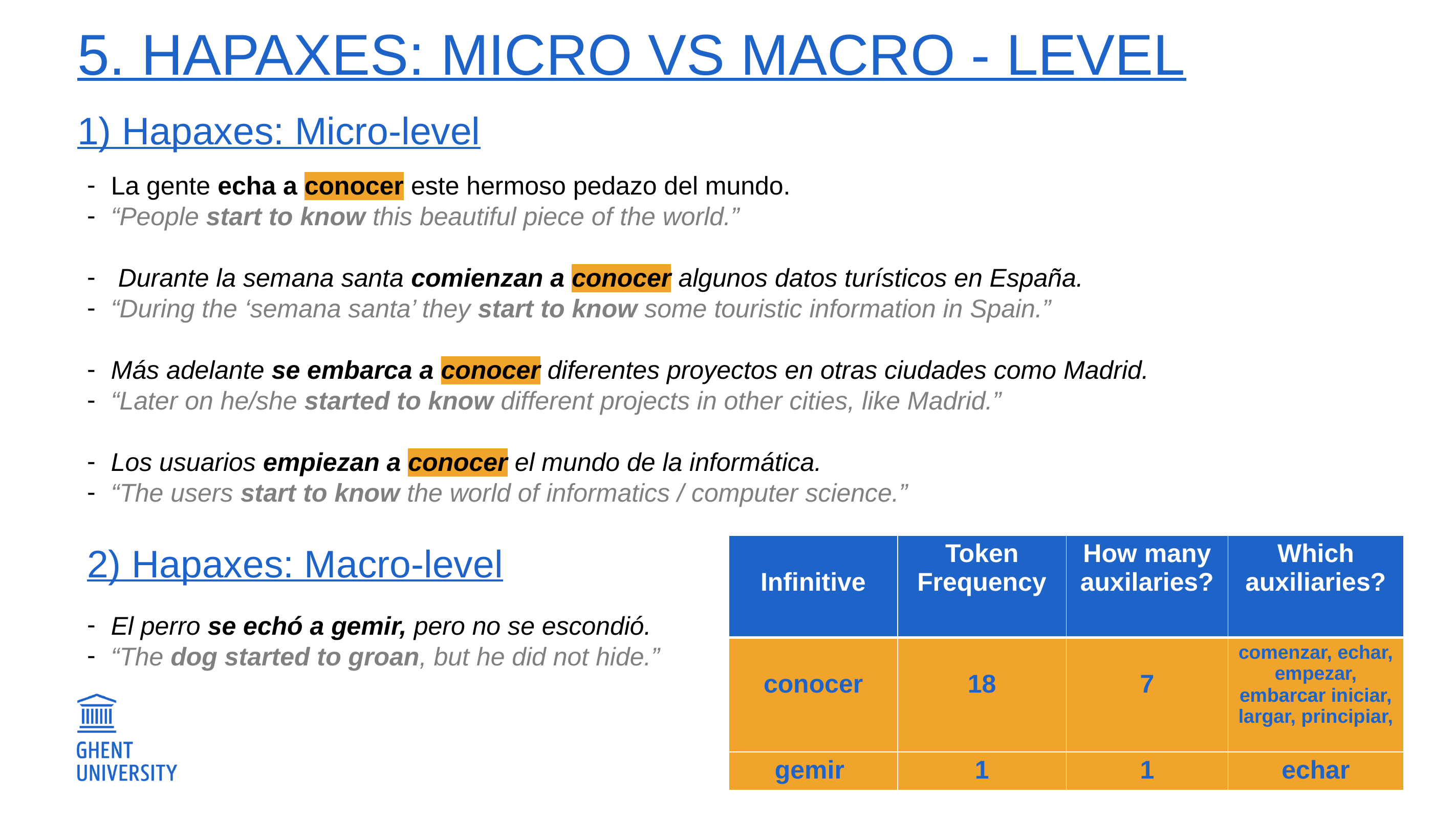

# 5. Hapaxes: Micro VS Macro - level
1) Hapaxes: Micro-level

La gente echa a conocer este hermoso pedazo del mundo.
“People start to know this beautiful piece of the world.”

 Durante la semana santa comienzan a conocer algunos datos turísticos en España.
“During the ‘semana santa’ they start to know some touristic information in Spain.”

Más adelante se embarca a conocer diferentes proyectos en otras ciudades como Madrid.
“Later on he/she started to know different projects in other cities, like Madrid.”

Los usuarios empiezan a conocer el mundo de la informática.
“The users start to know the world of informatics / computer science.”

El perro se echó a gemir, pero no se escondió.
“The dog started to groan, but he did not hide.”

2) Hapaxes: Macro-level
| Infinitive | Token Frequency | How many auxilaries? | Which auxiliaries? |
| --- | --- | --- | --- |
| conocer | 18 | 7 | comenzar, echar, empezar, embarcar iniciar, largar, principiar, |
| gemir | 1 | 1 | echar |
22